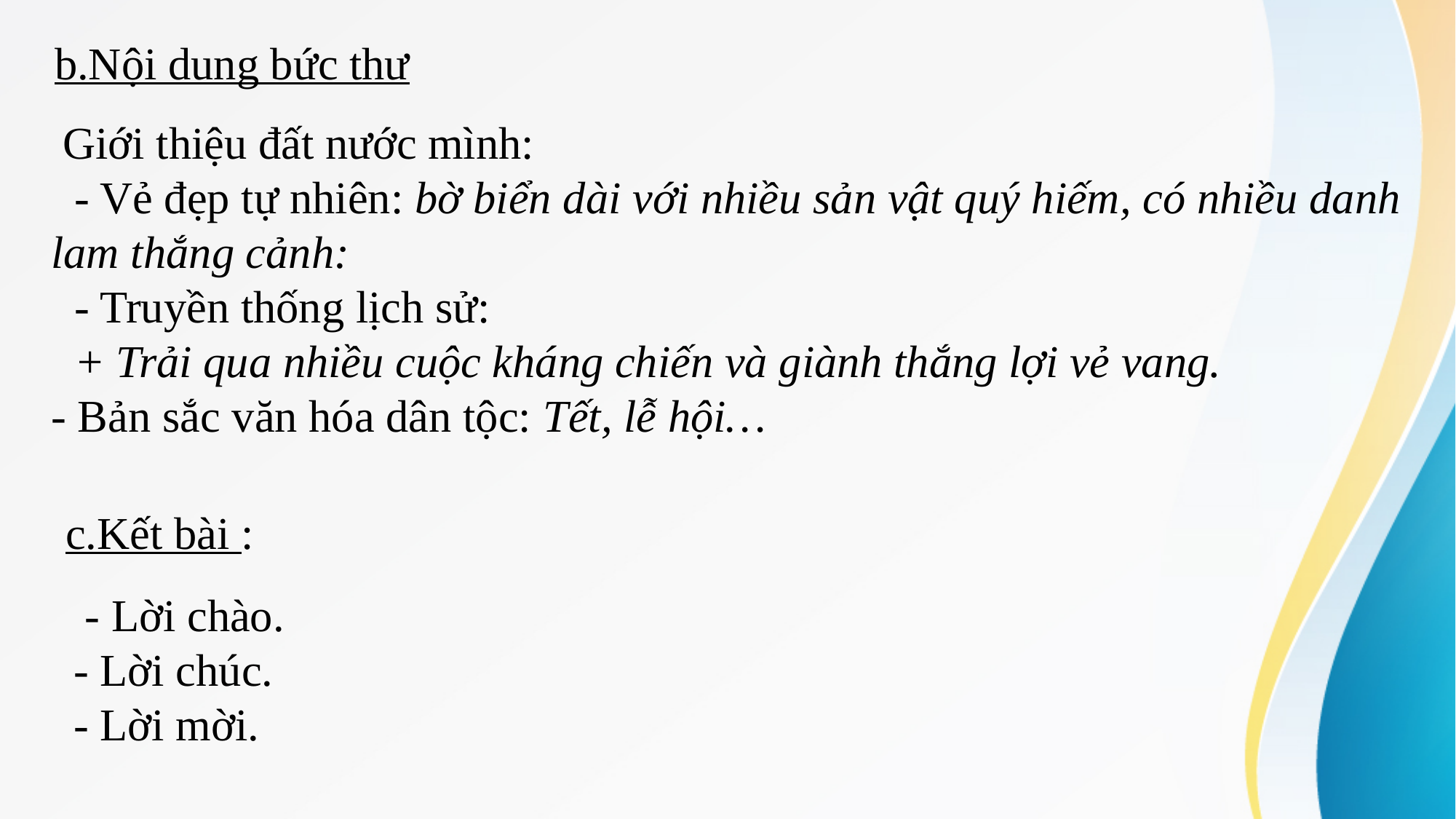

b.Nội dung bức thư
 Giới thiệu đất nước mình:
  - Vẻ đẹp tự nhiên: bờ biển dài với nhiều sản vật quý hiếm, có nhiều danh lam thắng cảnh:
  - Truyền thống lịch sử:
  + Trải qua nhiều cuộc kháng chiến và giành thắng lợi vẻ vang.
- Bản sắc văn hóa dân tộc: Tết, lễ hội…
c.Kết bài :
 - Lời chào.
- Lời chúc.
- Lời mời.